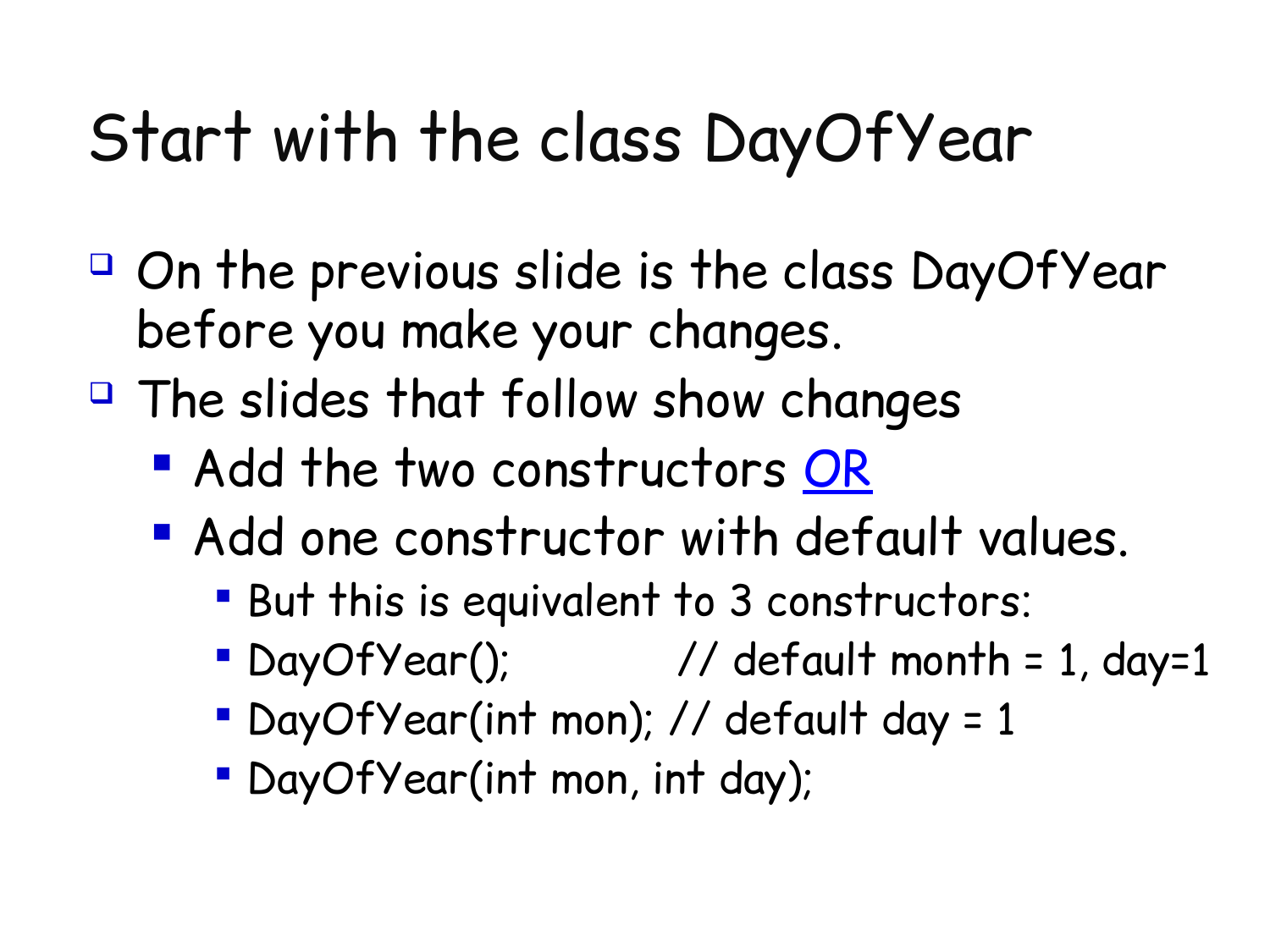

# Start with the class DayOfYear
On the previous slide is the class DayOfYear before you make your changes.
The slides that follow show changes
Add the two constructors OR
Add one constructor with default values.
But this is equivalent to 3 constructors:
DayOfYear();             // default month = 1, day=1
DayOfYear(int mon); // default day = 1
DayOfYear(int mon, int day);